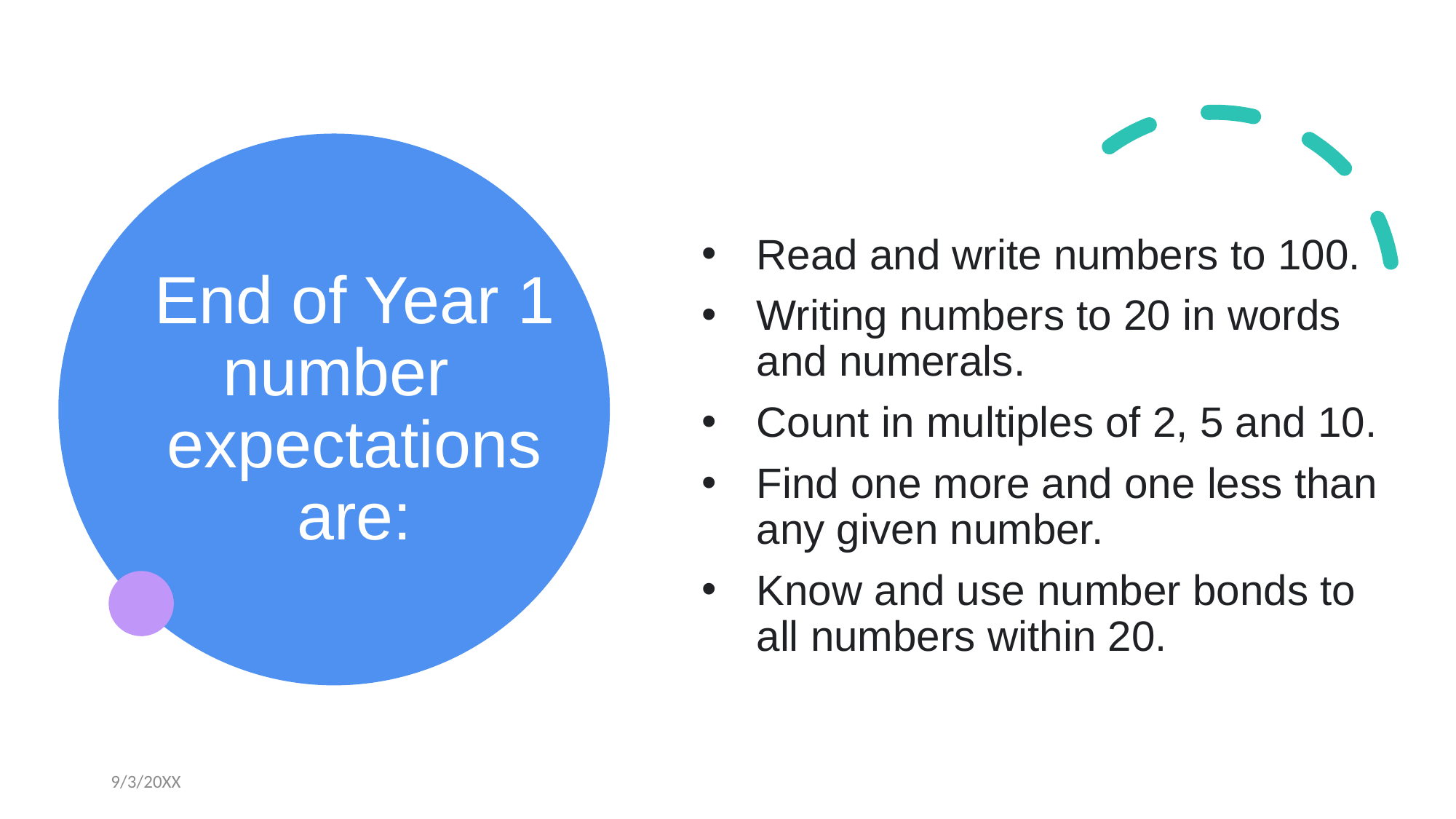

# End of Year 1 number   expectations are:
Read and write numbers to 100.
Writing numbers to 20 in words and numerals.
Count in multiples of 2, 5 and 10.
Find one more and one less than any given number.
Know and use number bonds to all numbers within 20.
9/3/20XX